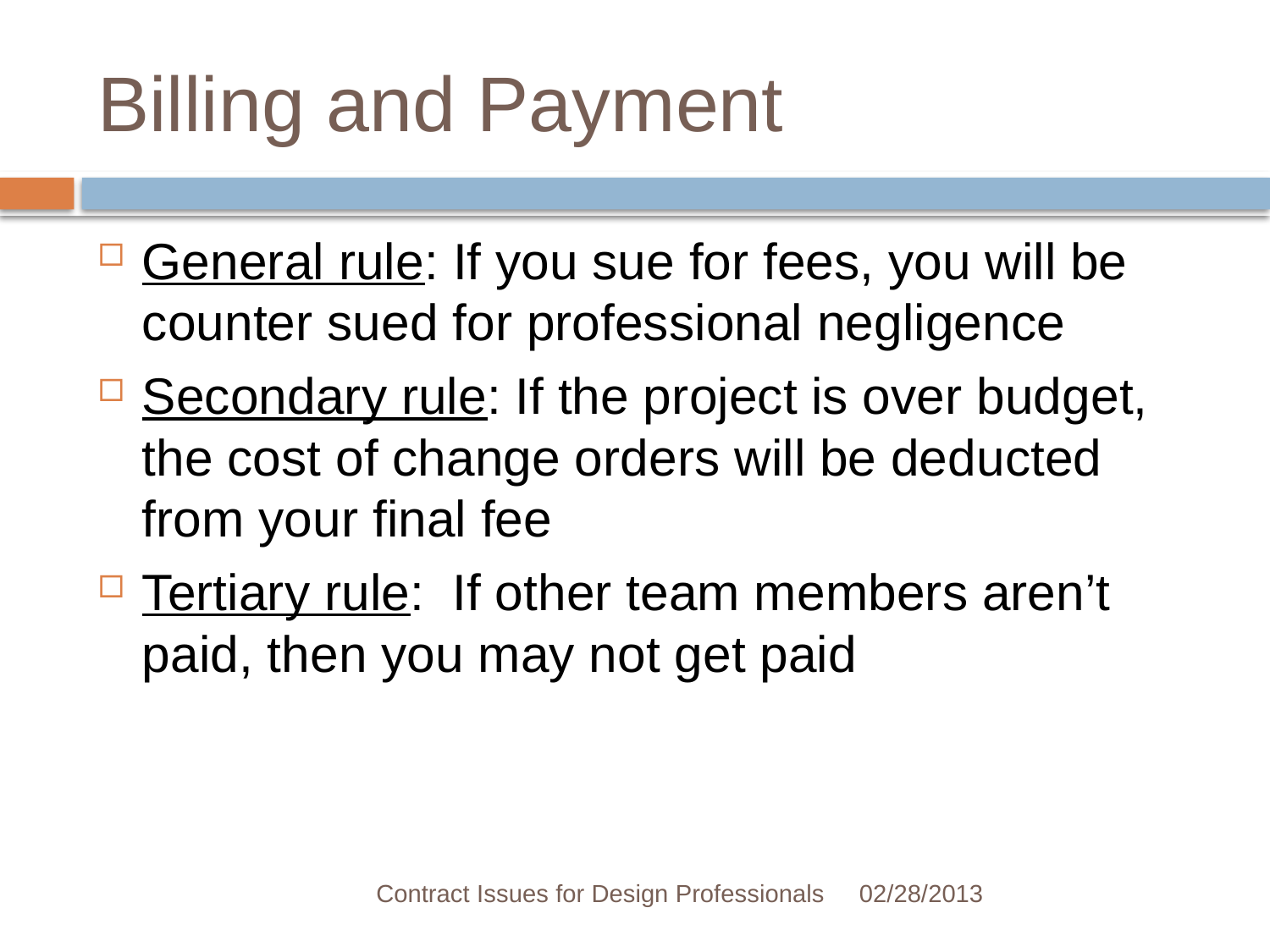

# Billing and Payment
General rule: If you sue for fees, you will be counter sued for professional negligence
Secondary rule: If the project is over budget, the cost of change orders will be deducted from your final fee
Tertiary rule:  If other team members aren’t paid, then you may not get paid

Contract Issues for Design Professionals
02/28/2013